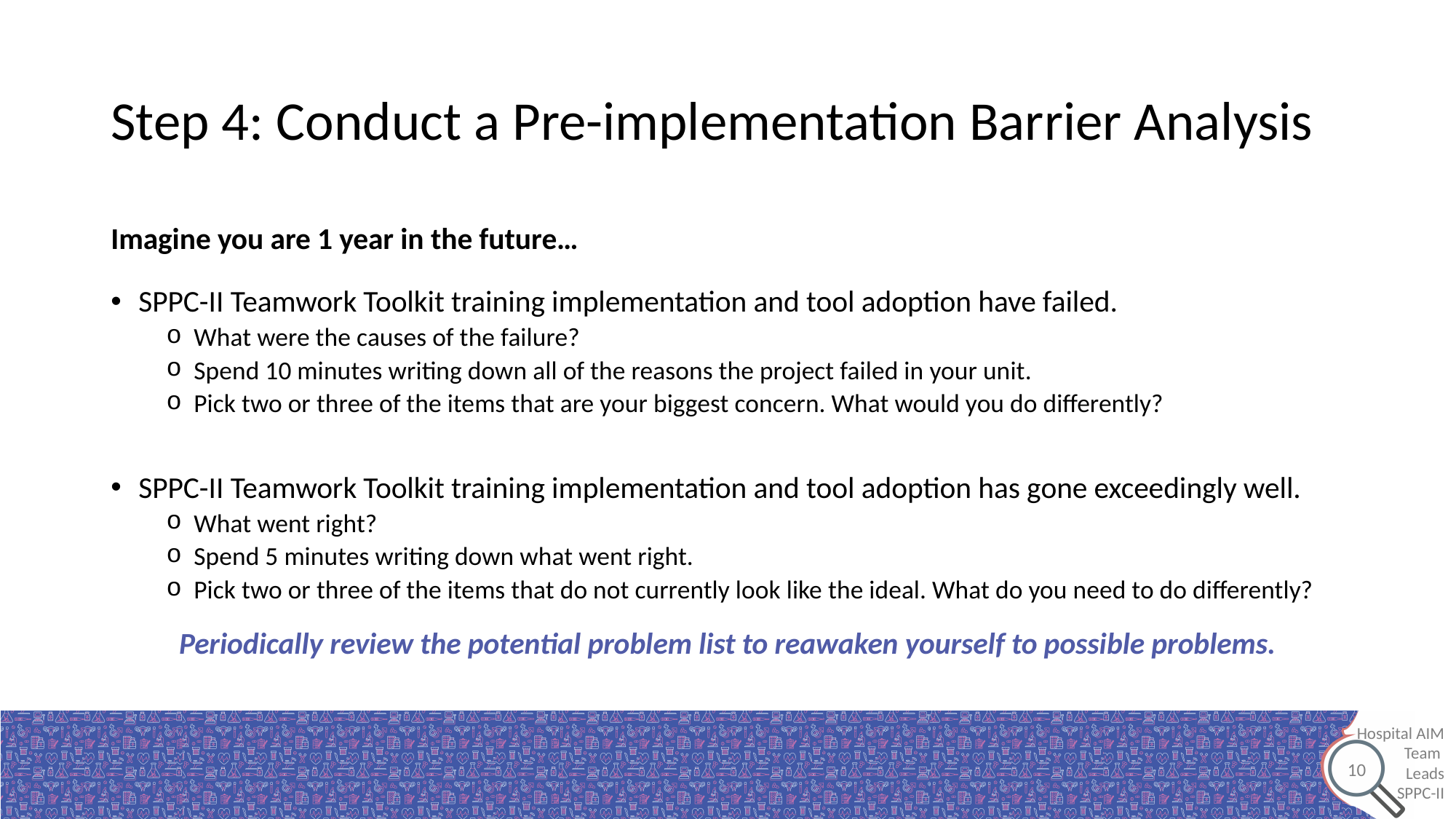

# Step 4: Conduct a Pre-implementation Barrier Analysis
Imagine you are 1 year in the future…
SPPC-II Teamwork Toolkit training implementation and tool adoption have failed.
What were the causes of the failure?
Spend 10 minutes writing down all of the reasons the project failed in your unit.
Pick two or three of the items that are your biggest concern. What would you do differently?

SPPC-II Teamwork Toolkit training implementation and tool adoption has gone exceedingly well.
What went right?
Spend 5 minutes writing down what went right.
Pick two or three of the items that do not currently look like the ideal. What do you need to do differently?
Periodically review the potential problem list to reawaken yourself to possible problems.
10